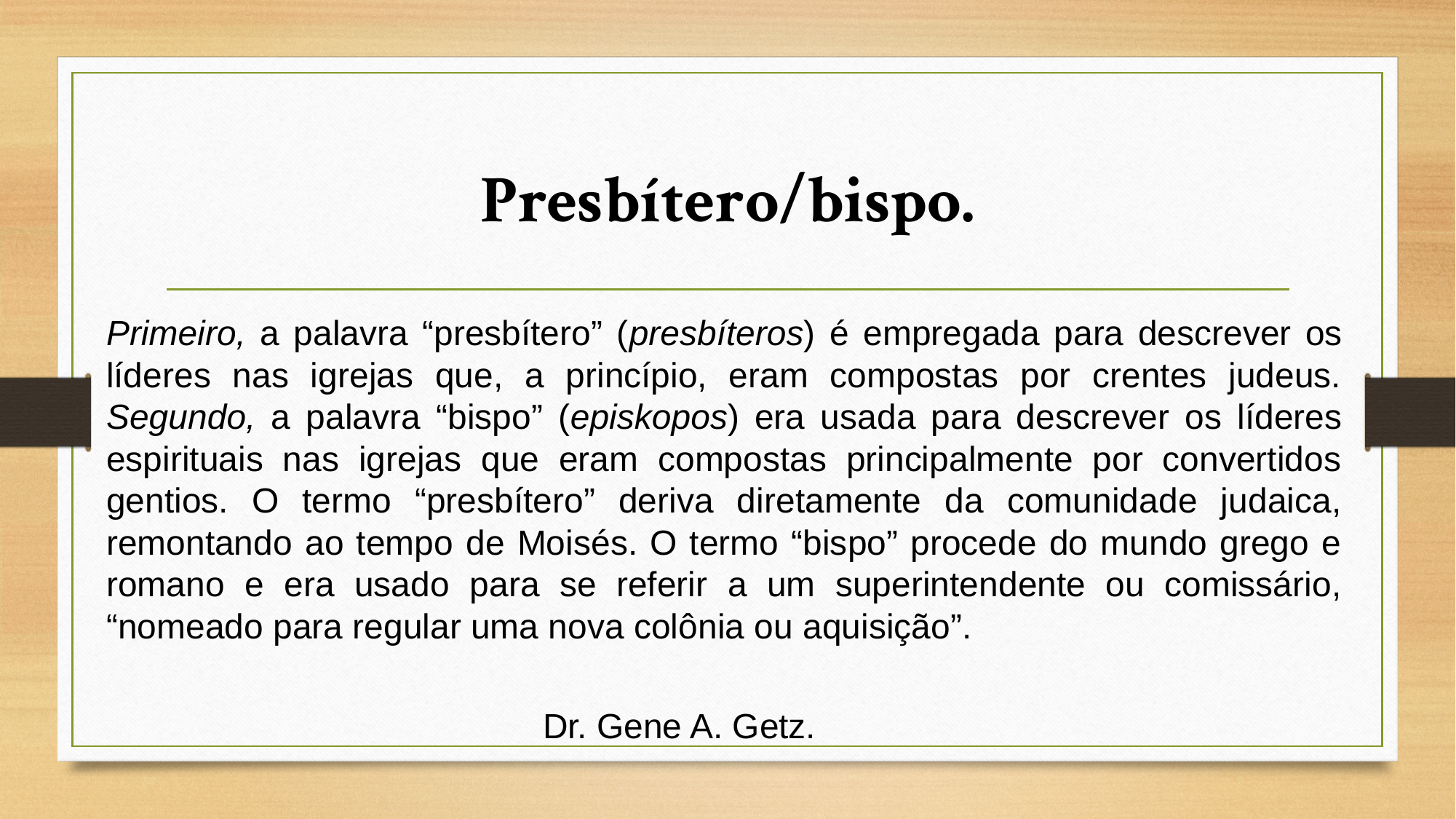

# Presbítero/bispo.
Primeiro, a palavra “presbítero” (presbíteros) é empregada para descrever os líderes nas igrejas que, a princípio, eram compostas por crentes judeus. Segundo, a palavra “bispo” (episkopos) era usada para descrever os líderes espirituais nas igrejas que eram compostas principalmente por convertidos gentios. O termo “presbítero” deriva diretamente da comunidade judaica, remontando ao tempo de Moisés. O termo “bispo” procede do mundo grego e romano e era usado para se referir a um superintendente ou comissário, “nomeado para regular uma nova colônia ou aquisição”.
															Dr. Gene A. Getz.